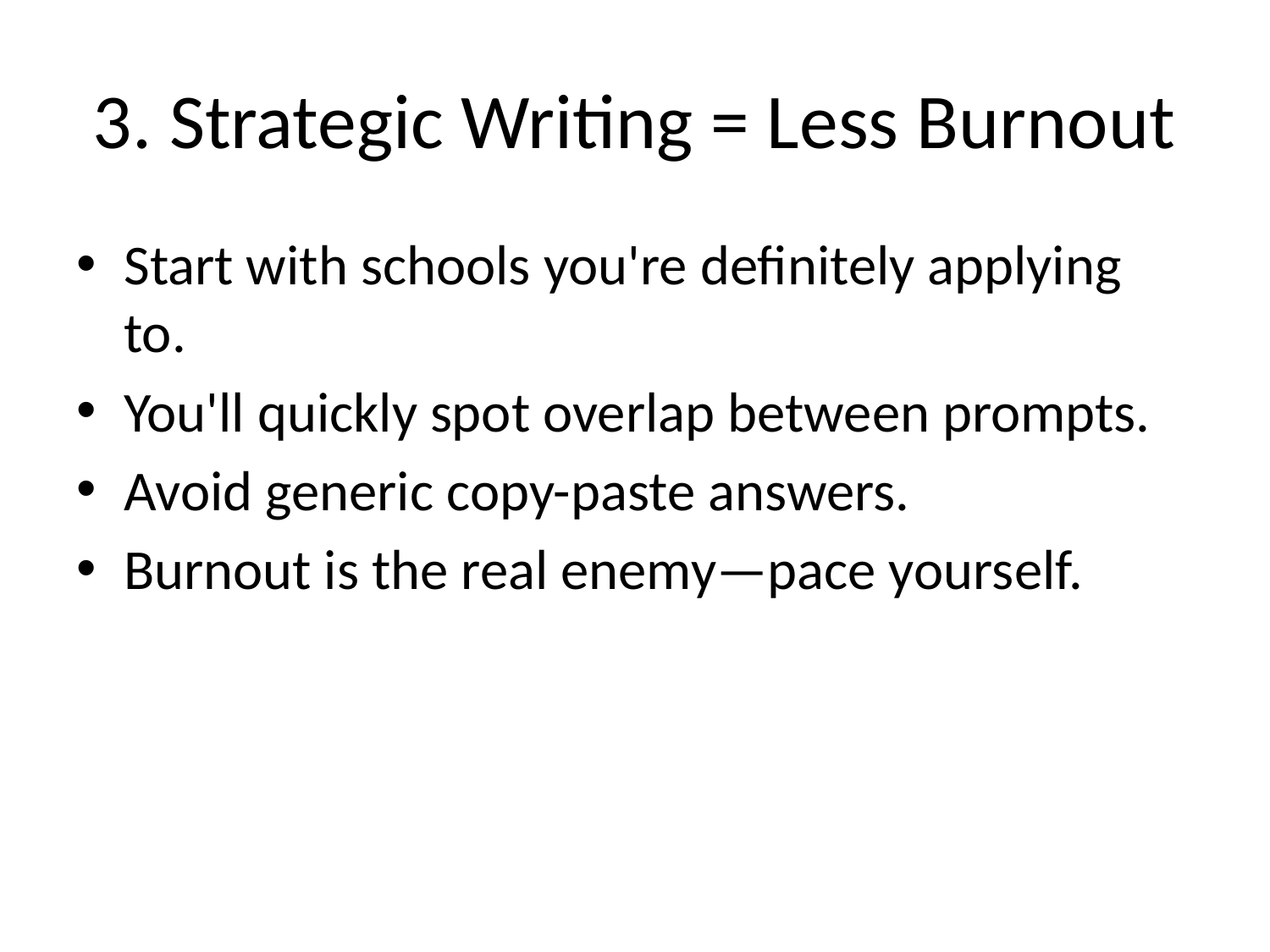

# 3. Strategic Writing = Less Burnout
Start with schools you're definitely applying to.
You'll quickly spot overlap between prompts.
Avoid generic copy-paste answers.
Burnout is the real enemy—pace yourself.